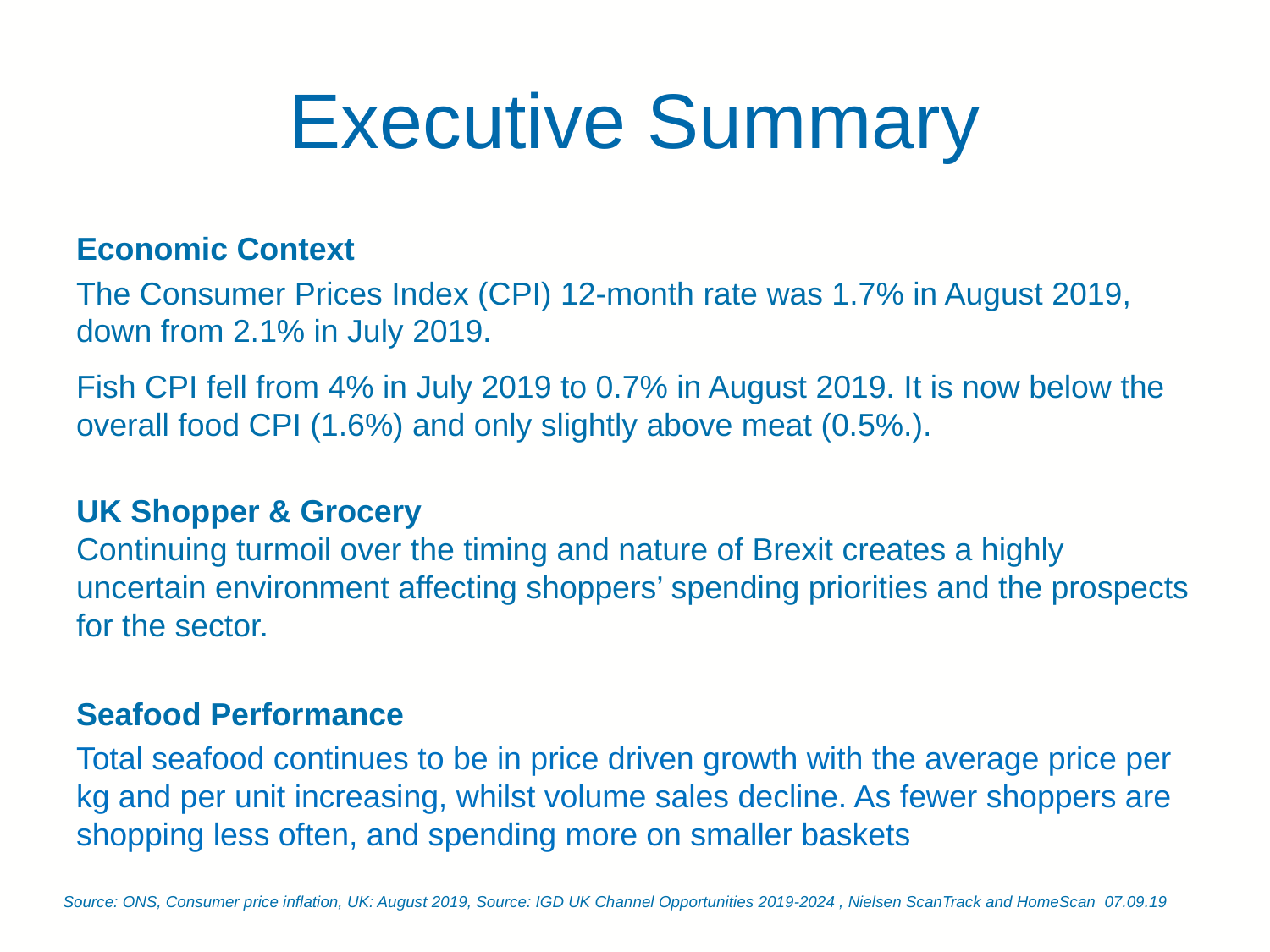

# Executive Summary
Economic Context
The Consumer Prices Index (CPI) 12-month rate was 1.7% in August 2019, down from 2.1% in July 2019.
Fish CPI fell from 4% in July 2019 to 0.7% in August 2019. It is now below the overall food CPI (1.6%) and only slightly above meat (0.5%.).

UK Shopper & Grocery
Continuing turmoil over the timing and nature of Brexit creates a highly uncertain environment affecting shoppers’ spending priorities and the prospects for the sector.

Seafood Performance
Total seafood continues to be in price driven growth with the average price per kg and per unit increasing, whilst volume sales decline. As fewer shoppers are shopping less often, and spending more on smaller baskets

Source: ONS, Consumer price inflation, UK: August 2019, Source: IGD UK Channel Opportunities 2019-2024 , Nielsen ScanTrack and HomeScan  07.09.19